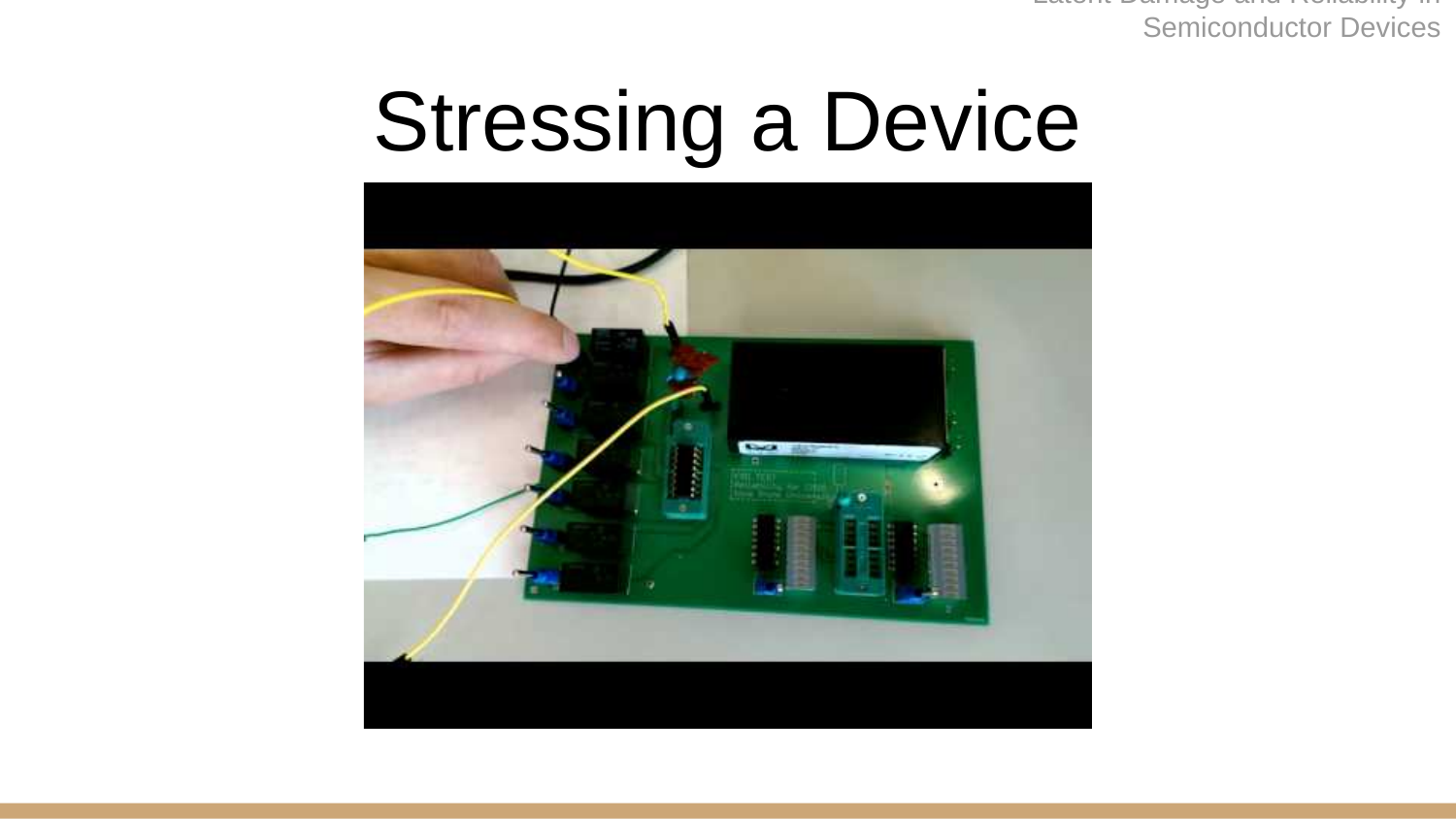

Latent Damage and Reliability in Semiconductor Devices
# Stressing a Device